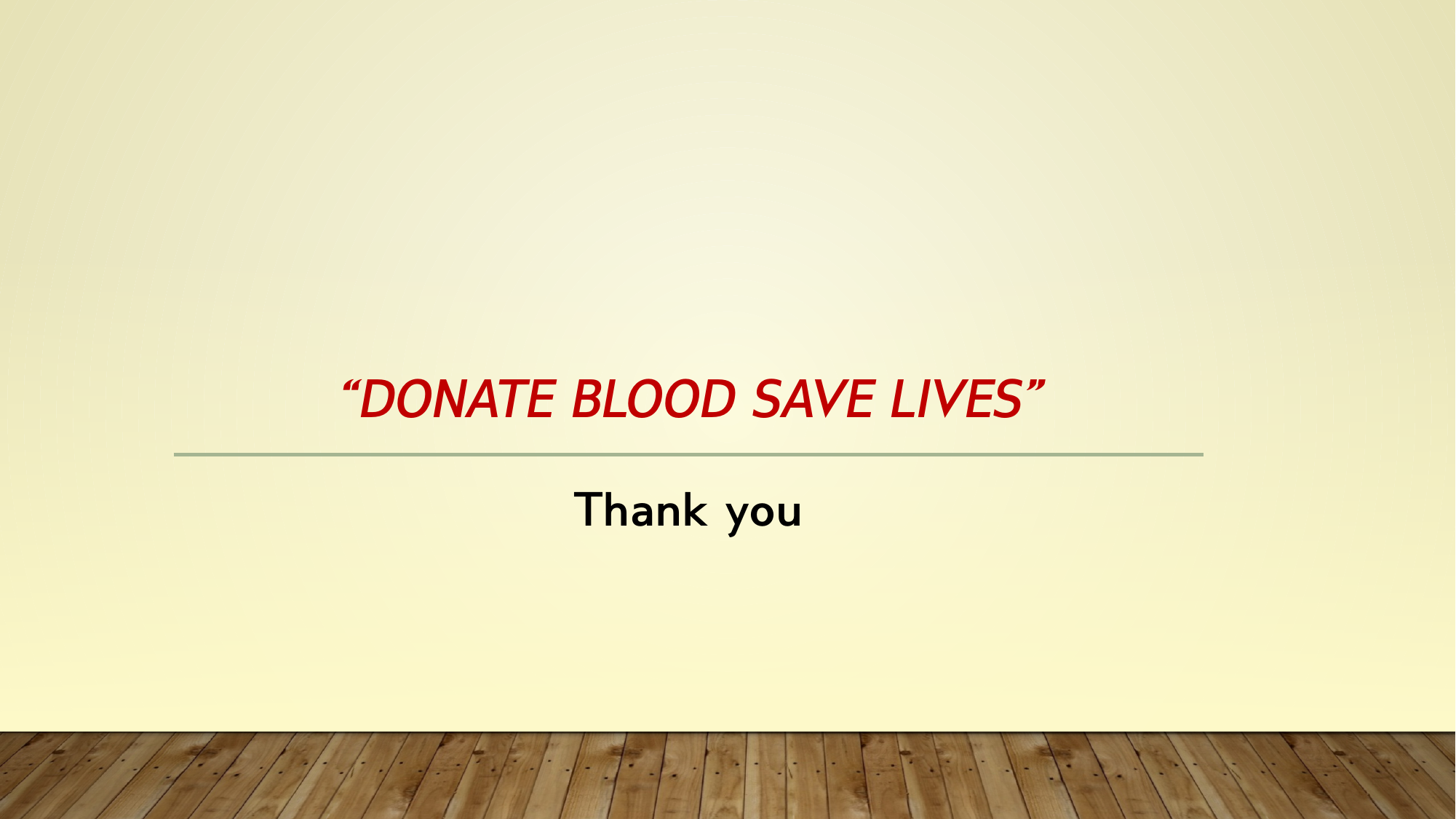

# “Donate blood Save Lives”
Thank you